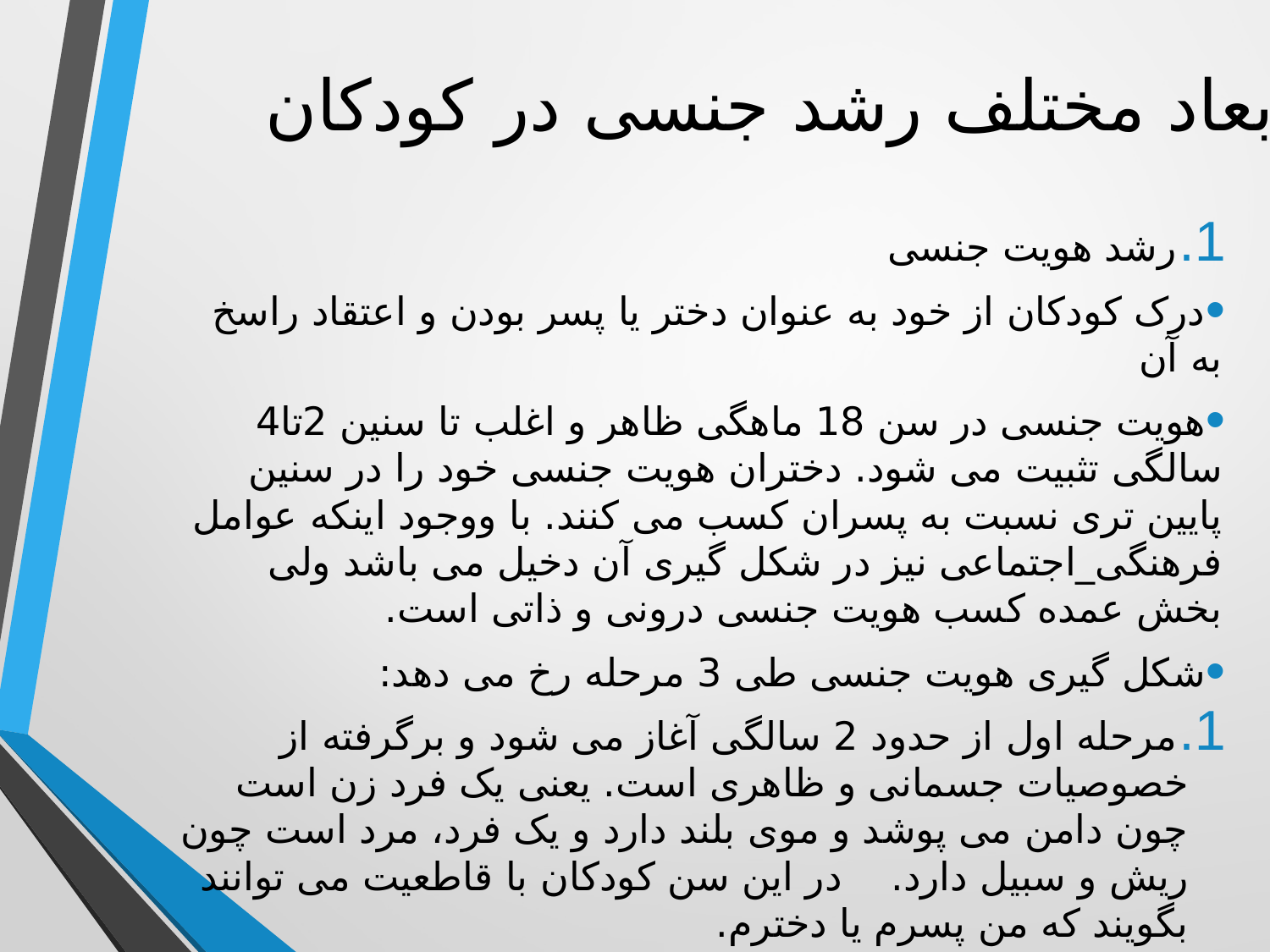

# ابعاد مختلف رشد جنسی در کودکان
رشد هویت جنسی
درک کودکان از خود به عنوان دختر یا پسر بودن و اعتقاد راسخ به آن
هویت جنسی در سن 18 ماهگی ظاهر و اغلب تا سنین 2تا4 سالگی تثبیت می شود. دختران هویت جنسی خود را در سنین پایین تری نسبت به پسران کسب می کنند. با ووجود اینکه عوامل فرهنگی_اجتماعی نیز در شکل گیری آن دخیل می باشد ولی بخش عمده کسب هویت جنسی درونی و ذاتی است.
شکل گیری هویت جنسی طی 3 مرحله رخ می دهد:
مرحله اول از حدود 2 سالگی آغاز می شود و برگرفته از خصوصیات جسمانی و ظاهری است. یعنی یک فرد زن است چون دامن می پوشد و موی بلند دارد و یک فرد، مرد است چون ریش و سبیل دارد.    در این سن کودکان با قاطعیت می توانند بگویند که من پسرم یا دخترم.